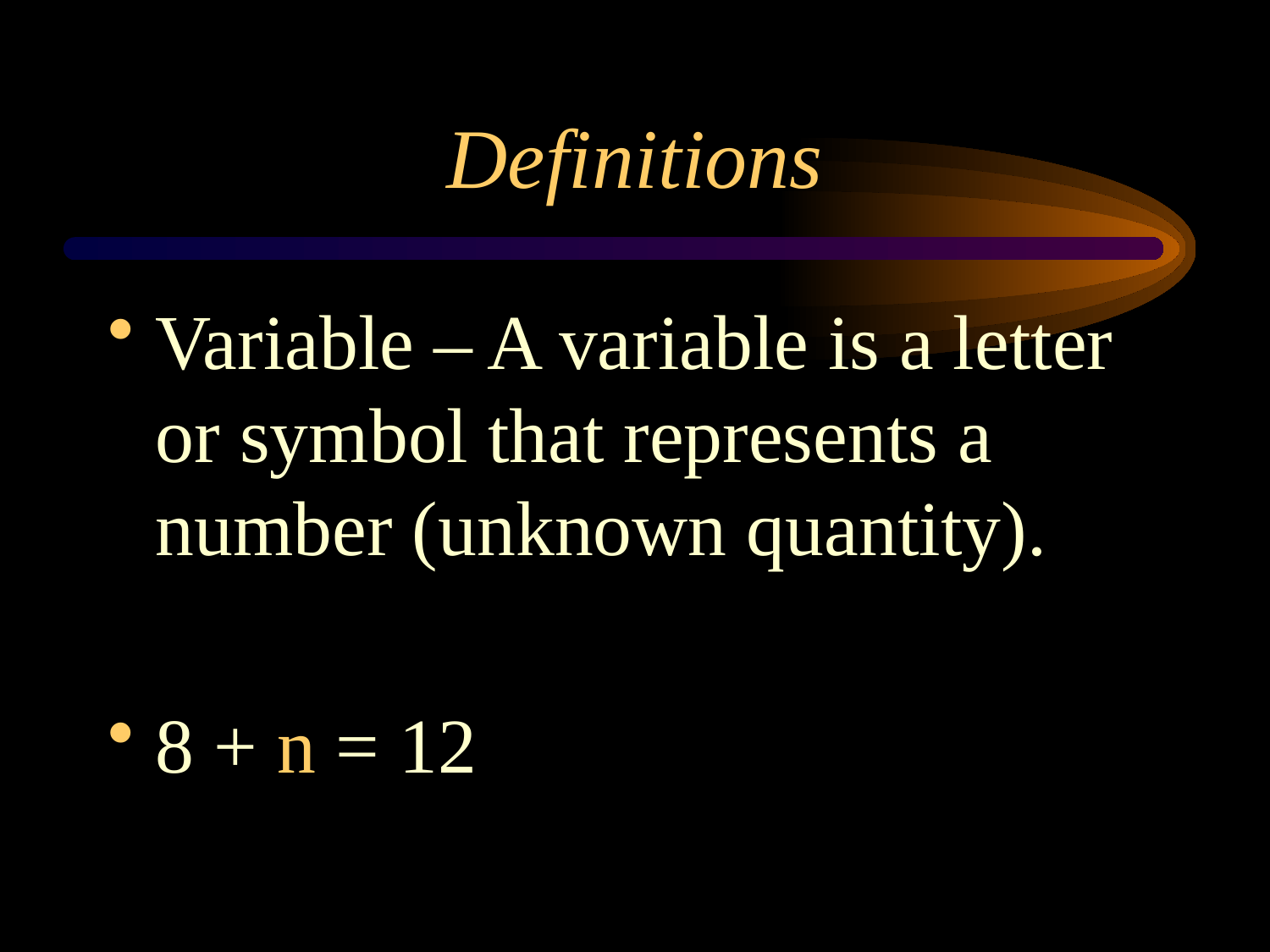

# Definitions
Variable – A variable is a letter or symbol that represents a number (unknown quantity).

8 + n = 12